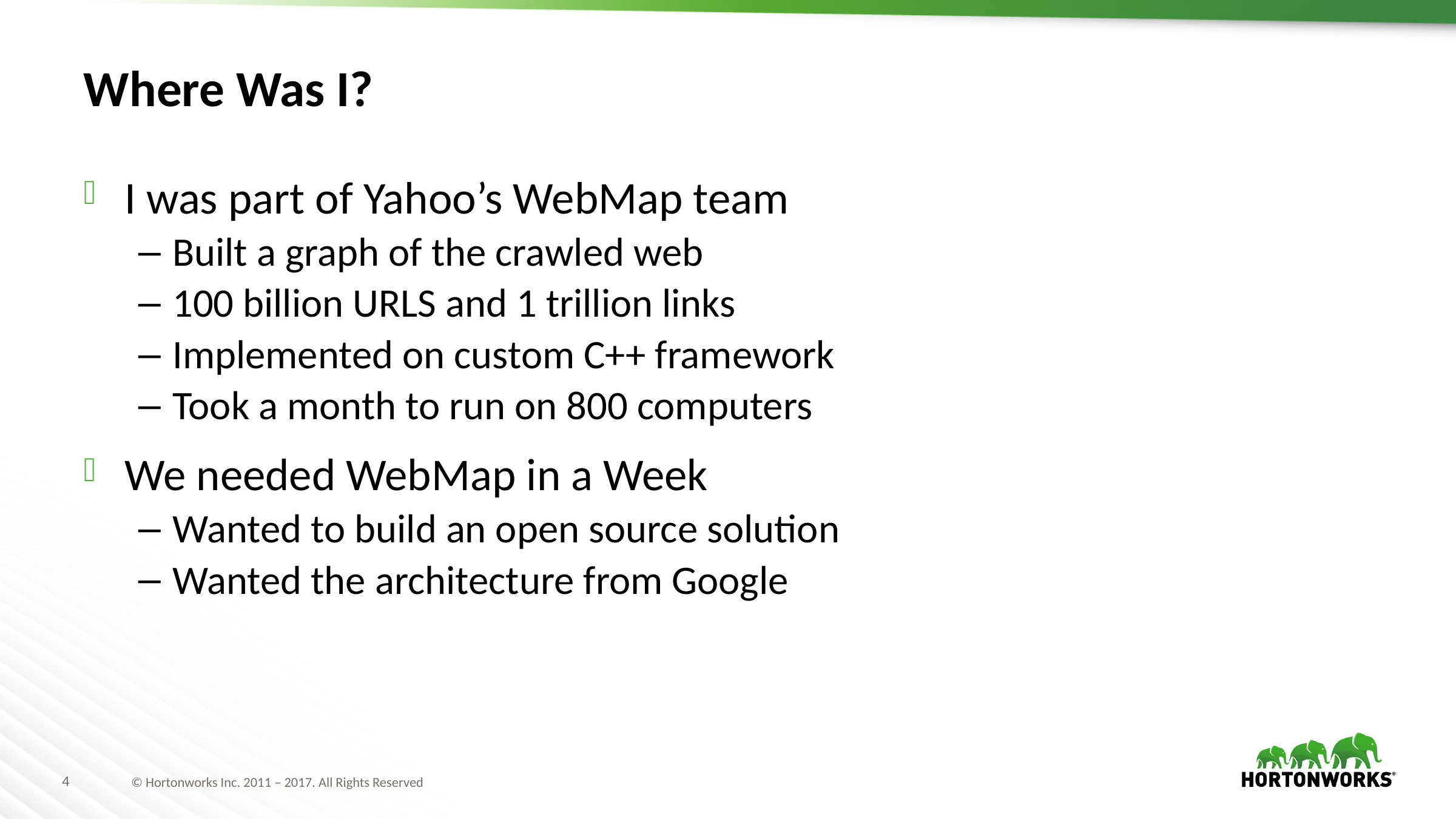

# Where Was I?
I was part of Yahoo’s WebMap team
Built a graph of the crawled web
100 billion URLS and 1 trillion links
Implemented on custom C++ framework
Took a month to run on 800 computers
We needed WebMap in a Week
Wanted to build an open source solution
Wanted the architecture from Google